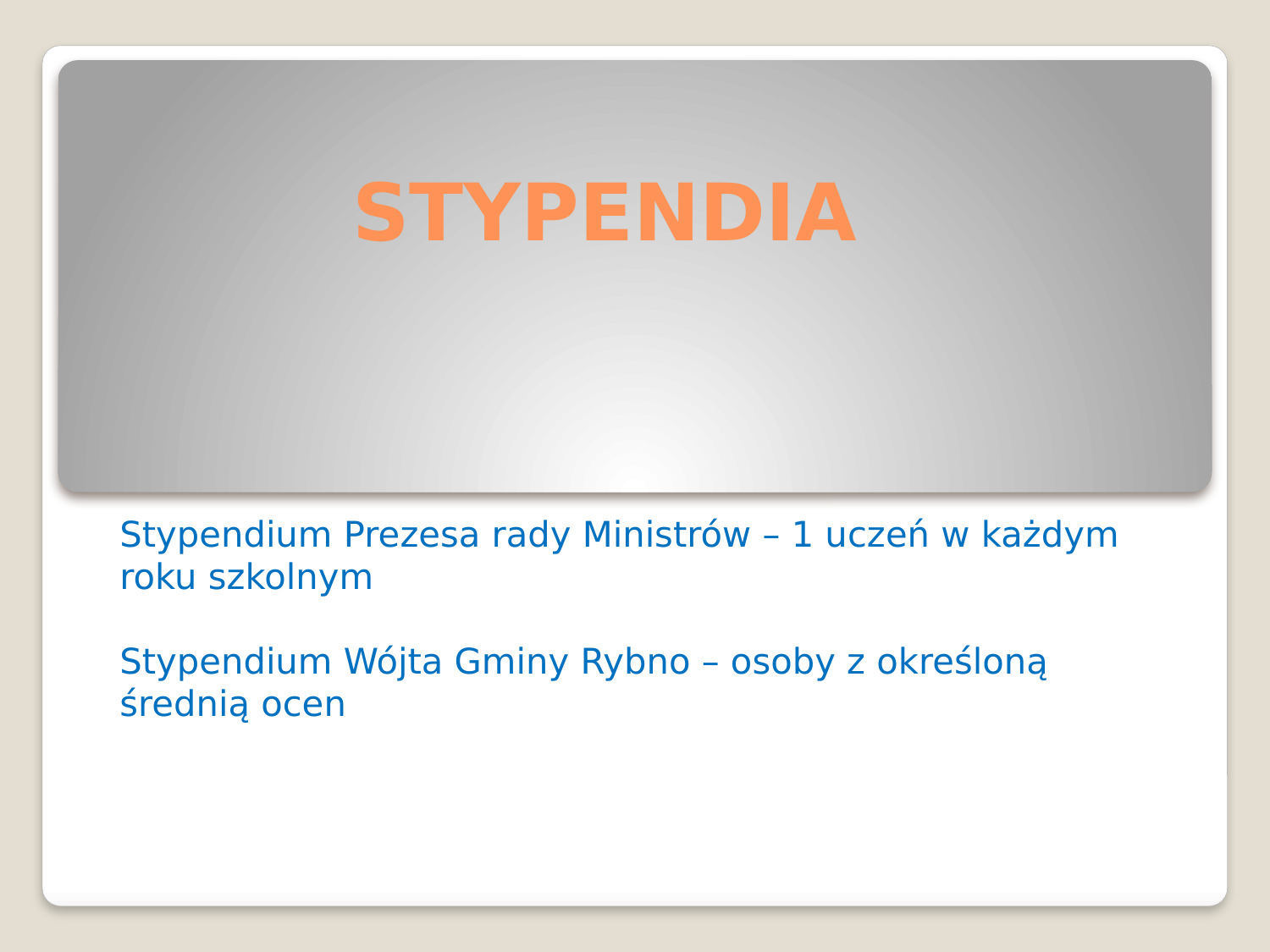

# STYPENDIA
Stypendium Prezesa rady Ministrów – 1 uczeń w każdym roku szkolnym

Stypendium Wójta Gminy Rybno – osoby z określoną średnią ocen